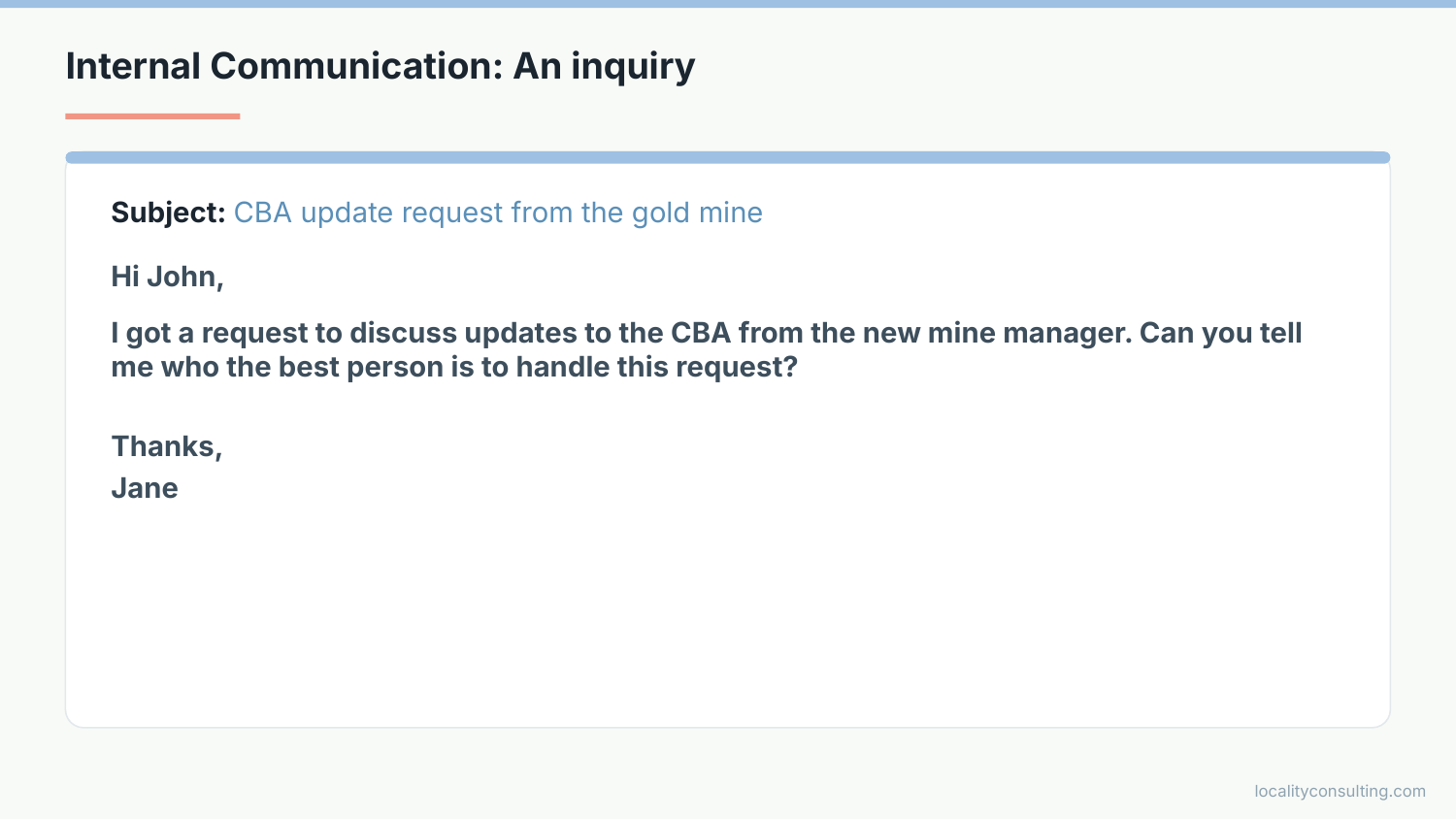

Internal Communication: An inquiry

Subject: CBA update request from the gold mine
Hi John,
I got a request to discuss updates to the CBA from the new mine manager. Can you tell me who the best person is to handle this request?
Thanks,
Jane

localityconsulting.com